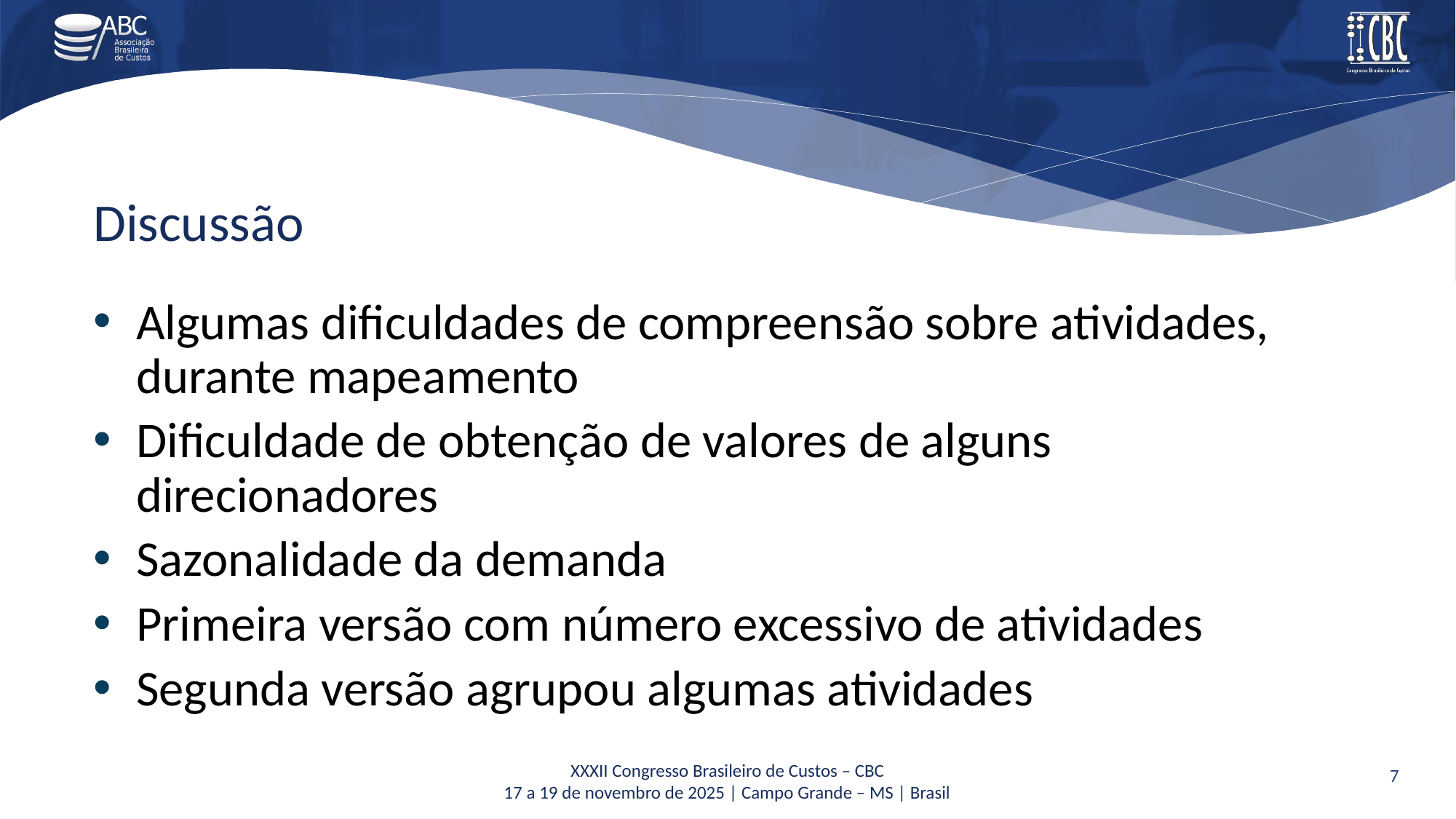

# Discussão
Algumas dificuldades de compreensão sobre atividades, durante mapeamento
Dificuldade de obtenção de valores de alguns direcionadores
Sazonalidade da demanda
Primeira versão com número excessivo de atividades
Segunda versão agrupou algumas atividades
7